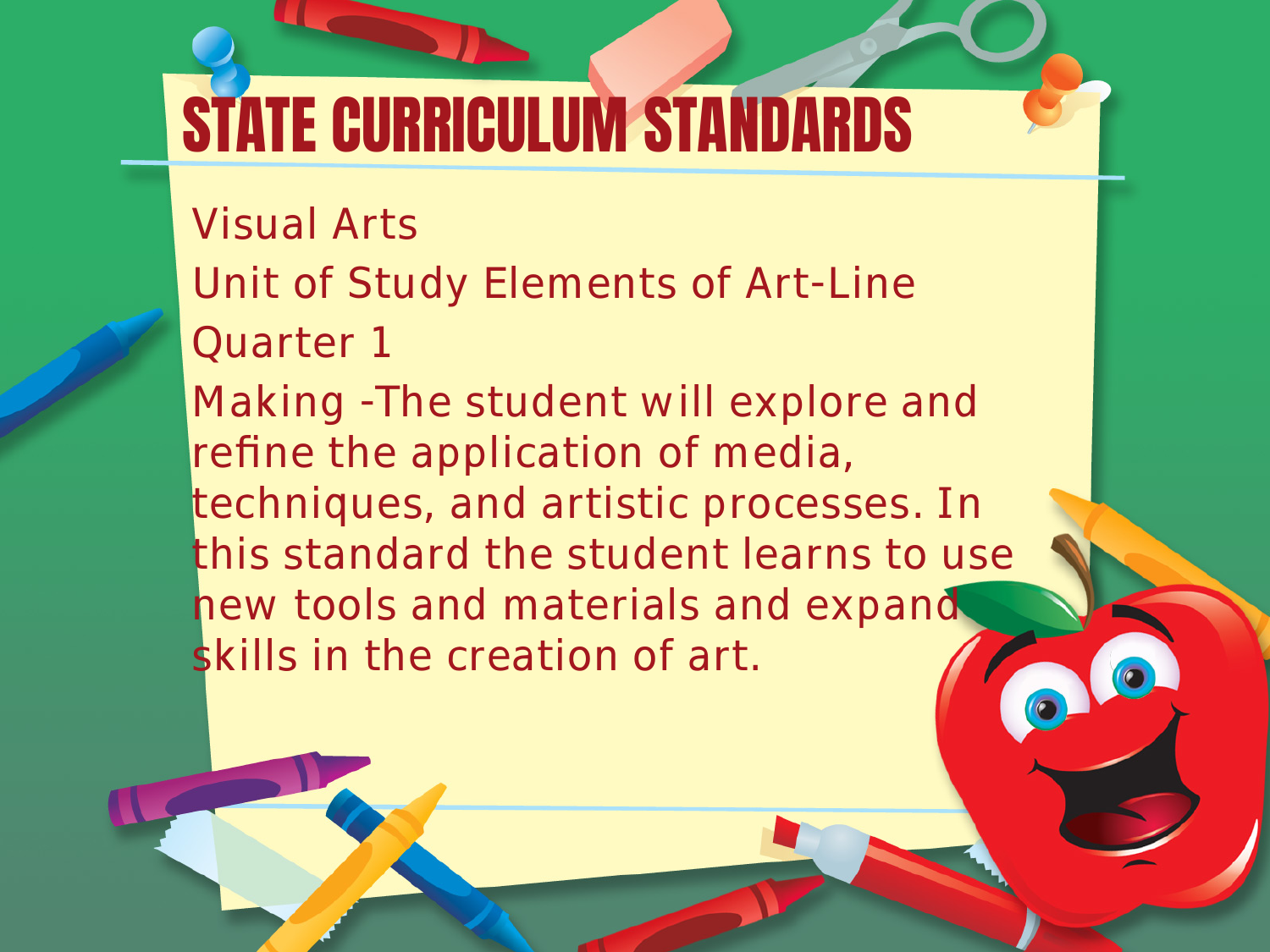

# STATE CURRICULUM STANDARDS
Visual Arts
Unit of Study Elements of Art-Line
Quarter 1
Making -The student will explore and refine the application of media, techniques, and artistic processes. In this standard the student learns to use new tools and materials and expand skills in the creation of art.